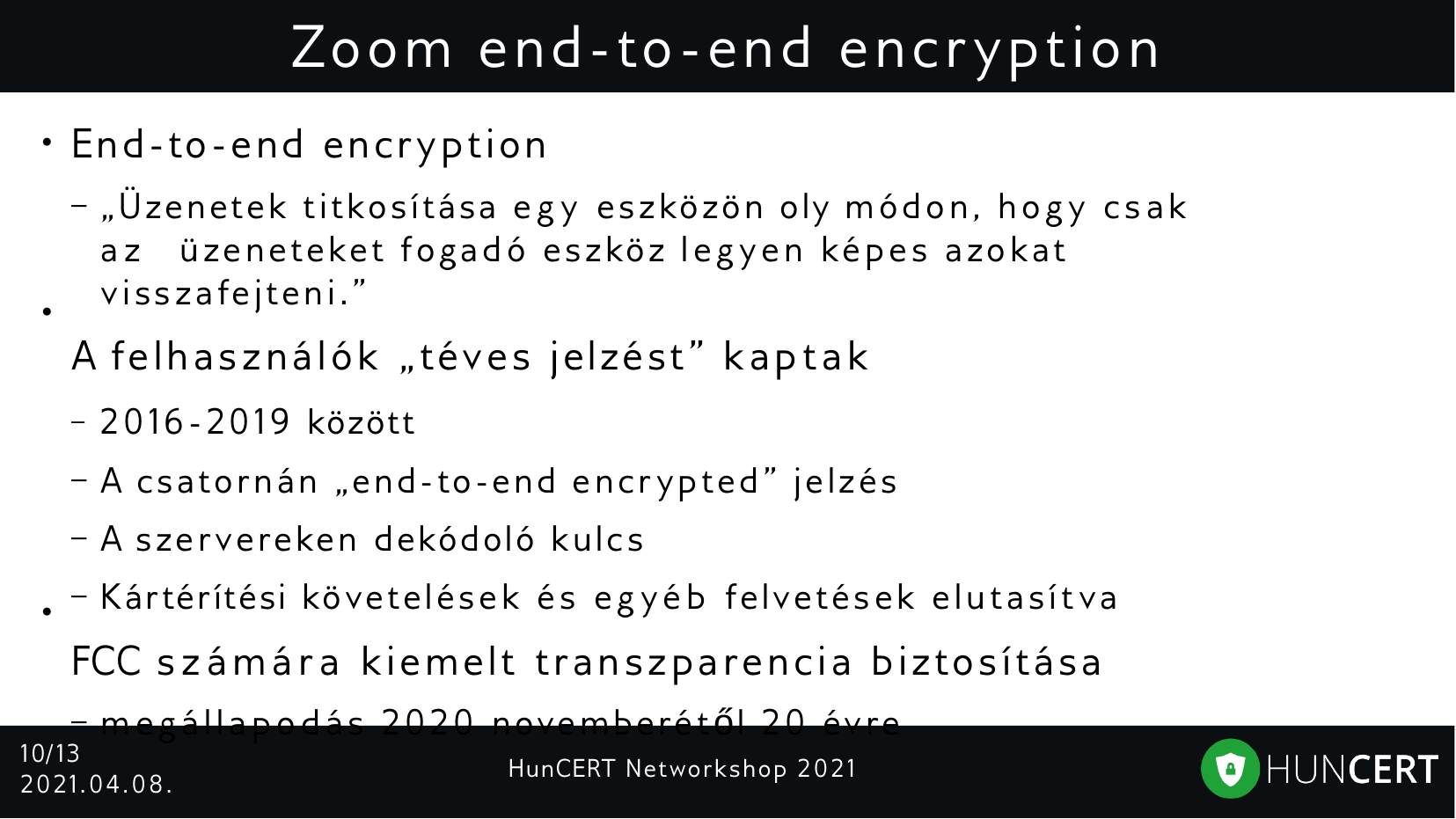

# Zoom end-to-end encryption
End-to-end encryption
„Üzenetek titkosítása egy eszközön oly módon, hogy csak az  üzeneteket fogadó eszköz legyen képes azokat visszafejteni.”
A felhasználók „téves jelzést” kaptak
– 2016-2019 között
A csatornán „end-to-end encrypted” jelzés
A szervereken dekódoló kulcs
Kártérítési követelések és egyéb felvetések elutasítva
FCC számára kiemelt transzparencia biztosítása
megállapodás 2020 novemberétől 20 évre
●
●
●
10/13
2021.04.08.
HunCERT Networkshop 2021